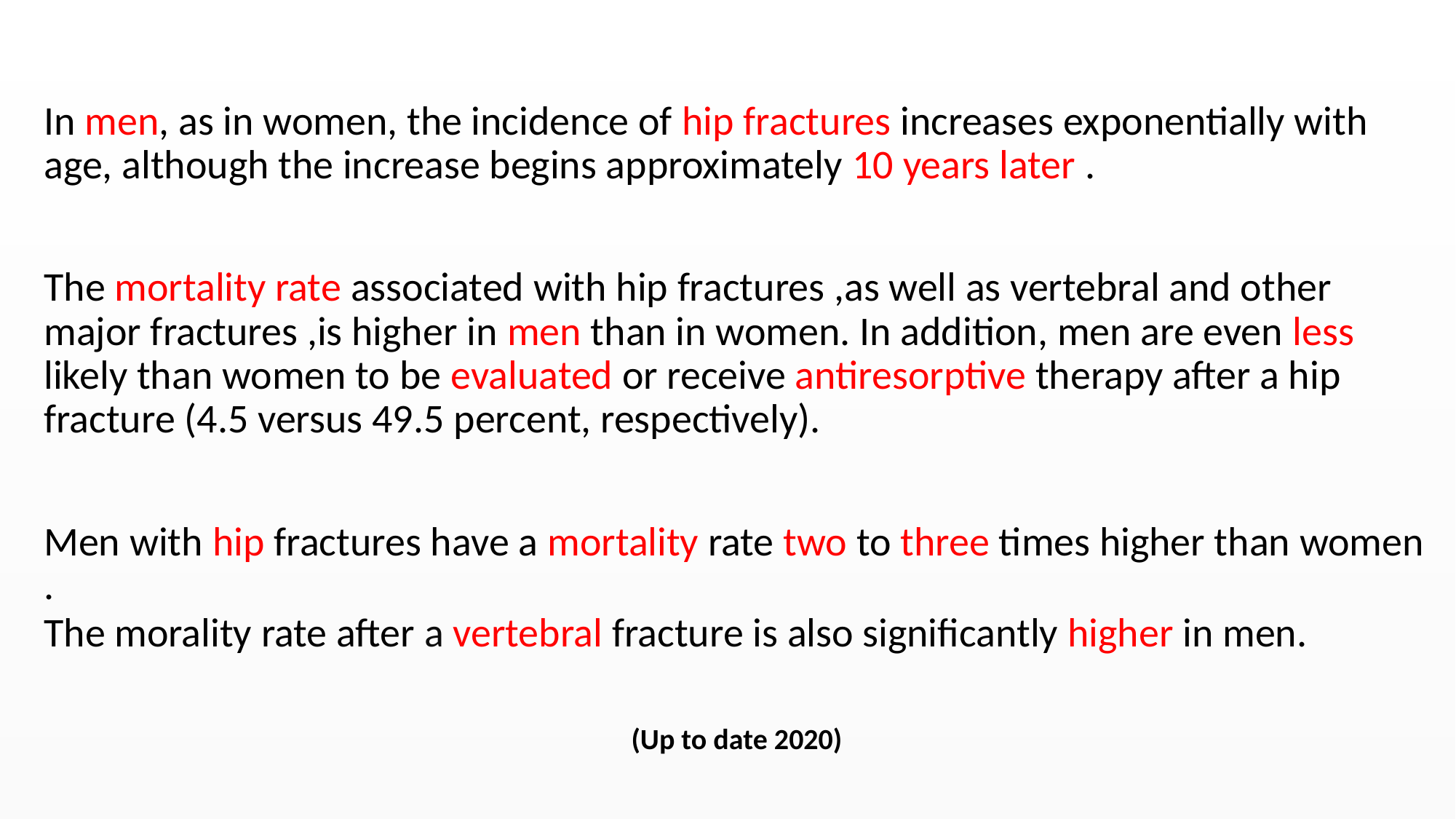

#
In men, as in women, the incidence of hip fractures increases exponentially with age, although the increase begins approximately 10 years later .

The mortality rate associated with hip fractures ,as well as vertebral and other major fractures ,is higher in men than in women. In addition, men are even less likely than women to be evaluated or receive antiresorptive therapy after a hip fracture (4.5 versus 49.5 percent, respectively).

Men with hip fractures have a mortality rate two to three times higher than women .
The morality rate after a vertebral fracture is also significantly higher in men.

(Up to date 2020)